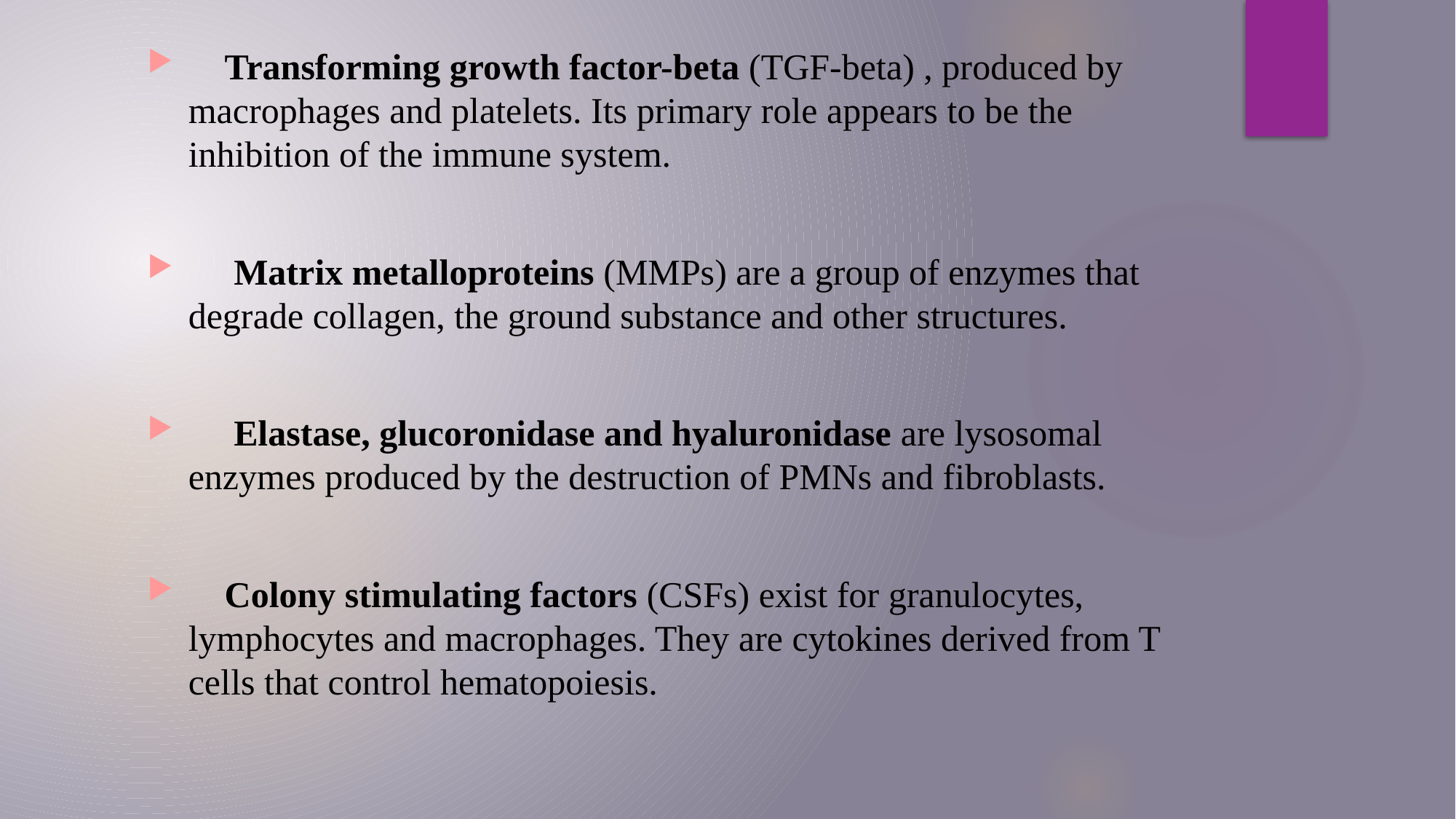

Transforming growth factor-beta (TGF-beta) , produced by macrophages and platelets. Its primary role appears to be the inhibition of the immune system.

     Matrix metalloproteins (MMPs) are a group of enzymes that degrade collagen, the ground substance and other structures.

     Elastase, glucoronidase and hyaluronidase are lysosomal enzymes produced by the destruction of PMNs and fibroblasts.

    Colony stimulating factors (CSFs) exist for granulocytes, lymphocytes and macrophages. They are cytokines derived from T cells that control hematopoiesis.

#